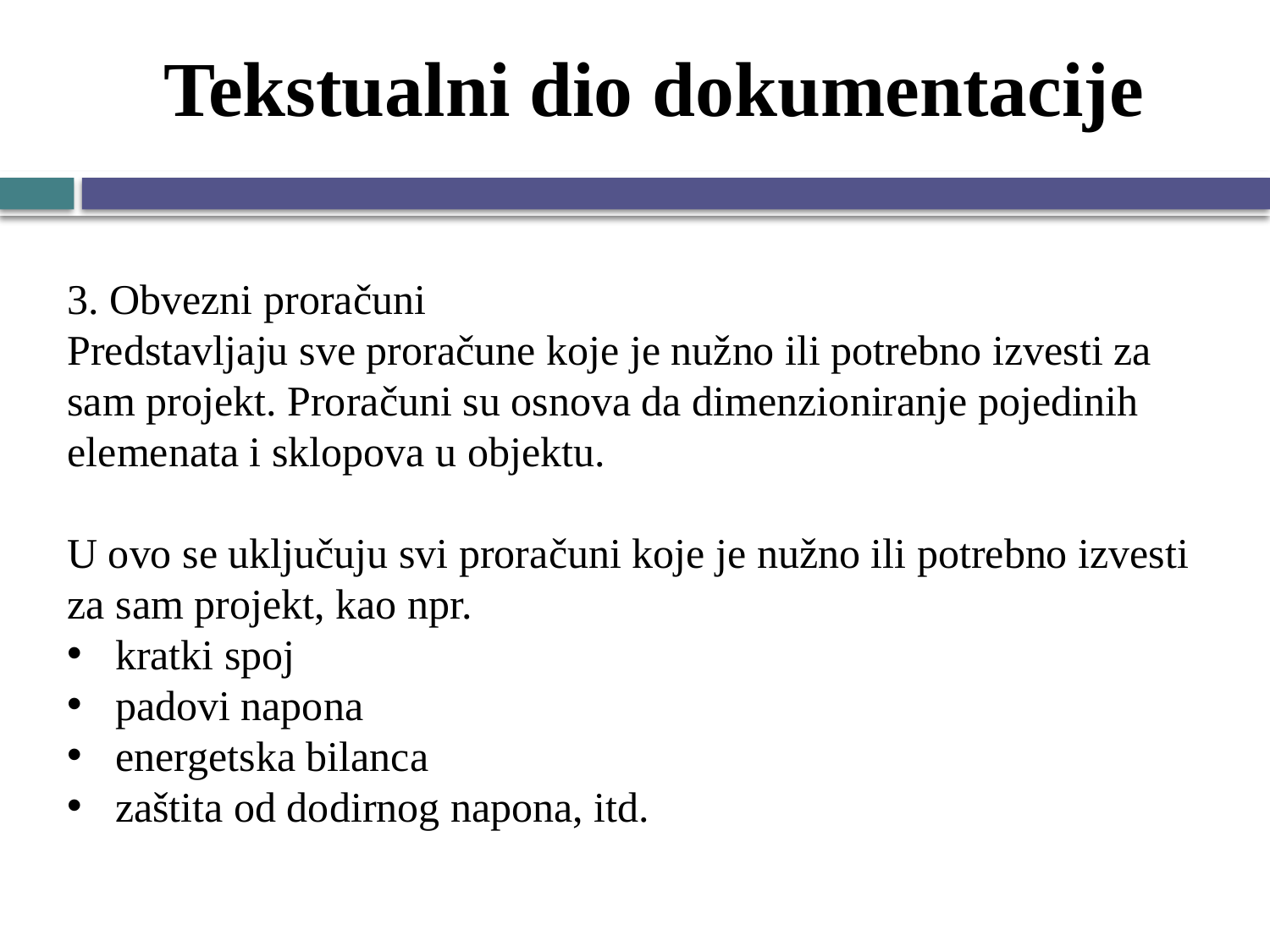

# Tekstualni dio dokumentacije
3. Obvezni proračuni
Predstavljaju sve proračune koje je nužno ili potrebno izvesti za sam projekt. Proračuni su osnova da dimenzioniranje pojedinih elemenata i sklopova u objektu.

U ovo se uključuju svi proračuni koje je nužno ili potrebno izvesti za sam projekt, kao npr.
kratki spoj
padovi napona
energetska bilanca
zaštita od dodirnog napona, itd.